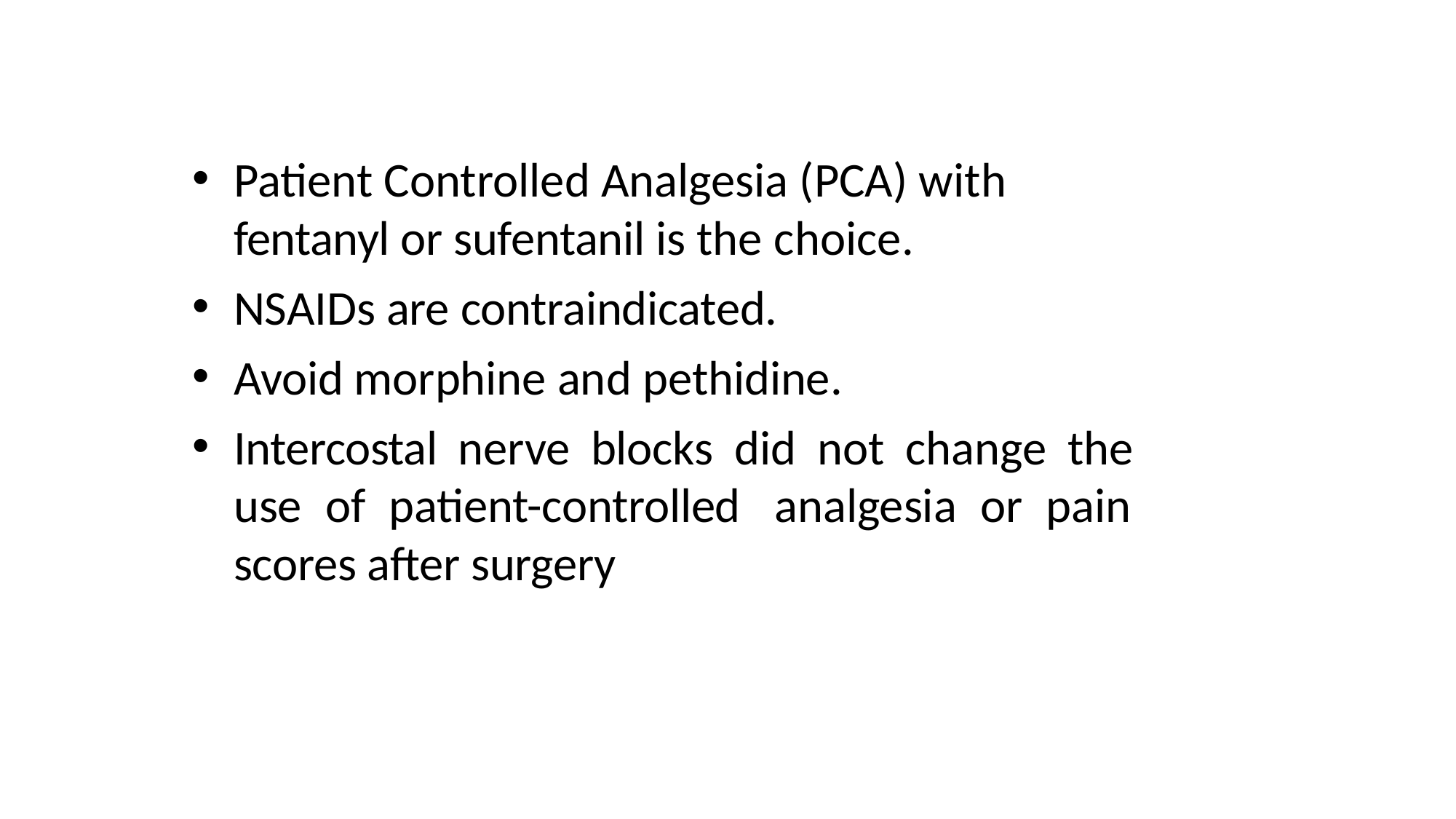

Patient Controlled Analgesia (PCA) with fentanyl or sufentanil is the choice.
NSAIDs are contraindicated.
Avoid morphine and pethidine.
Intercostal nerve blocks did not change the  use of patient-controlled analgesia or pain  scores after surgery